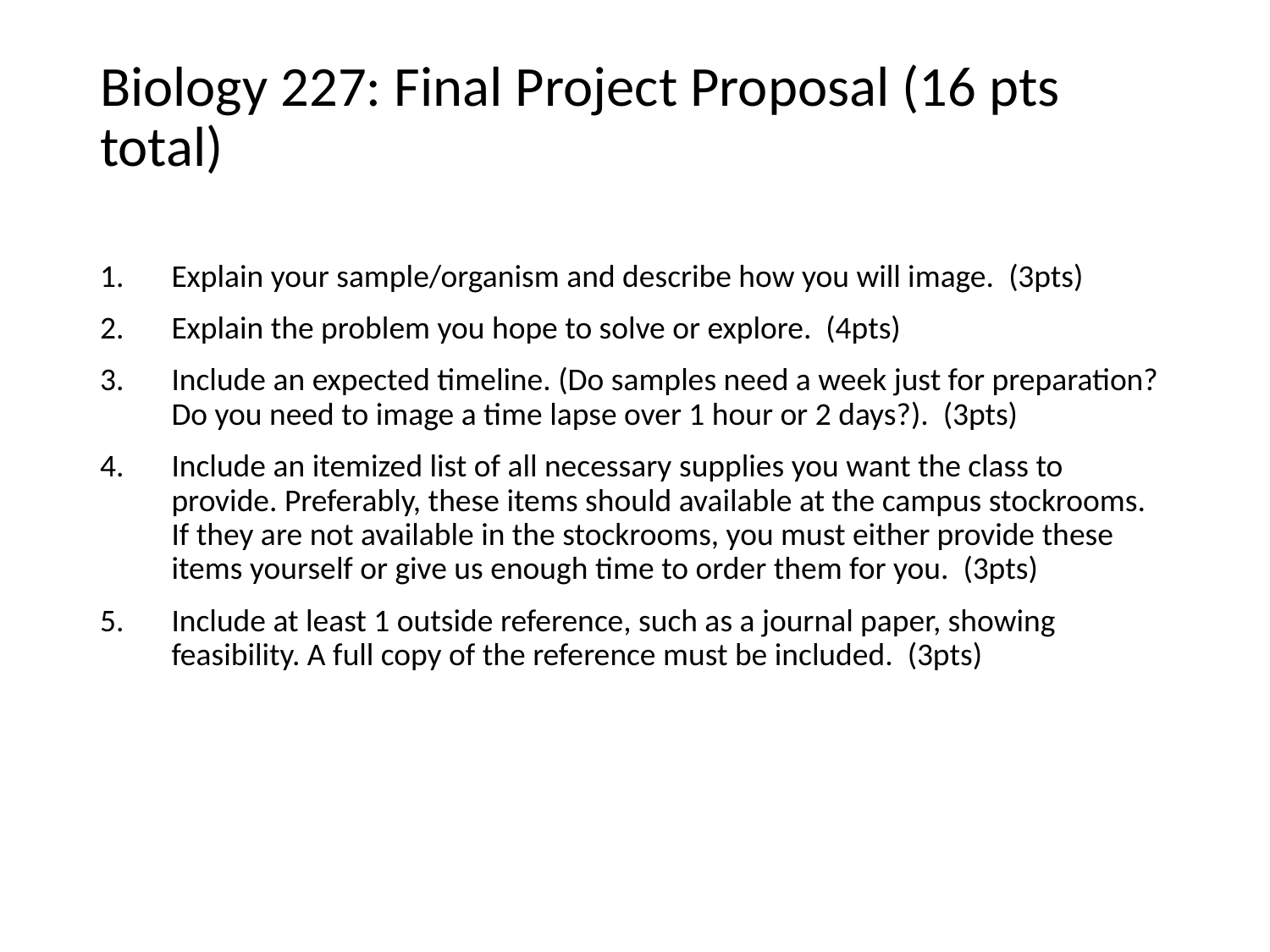

# Biology 227: Final Project Proposal (16 pts total)
Explain your sample/organism and describe how you will image.  (3pts)
Explain the problem you hope to solve or explore.  (4pts)
Include an expected timeline. (Do samples need a week just for preparation? Do you need to image a time lapse over 1 hour or 2 days?).  (3pts)
Include an itemized list of all necessary supplies you want the class to provide. Preferably, these items should available at the campus stockrooms. If they are not available in the stockrooms, you must either provide these items yourself or give us enough time to order them for you.  (3pts)
Include at least 1 outside reference, such as a journal paper, showing feasibility. A full copy of the reference must be included.  (3pts)